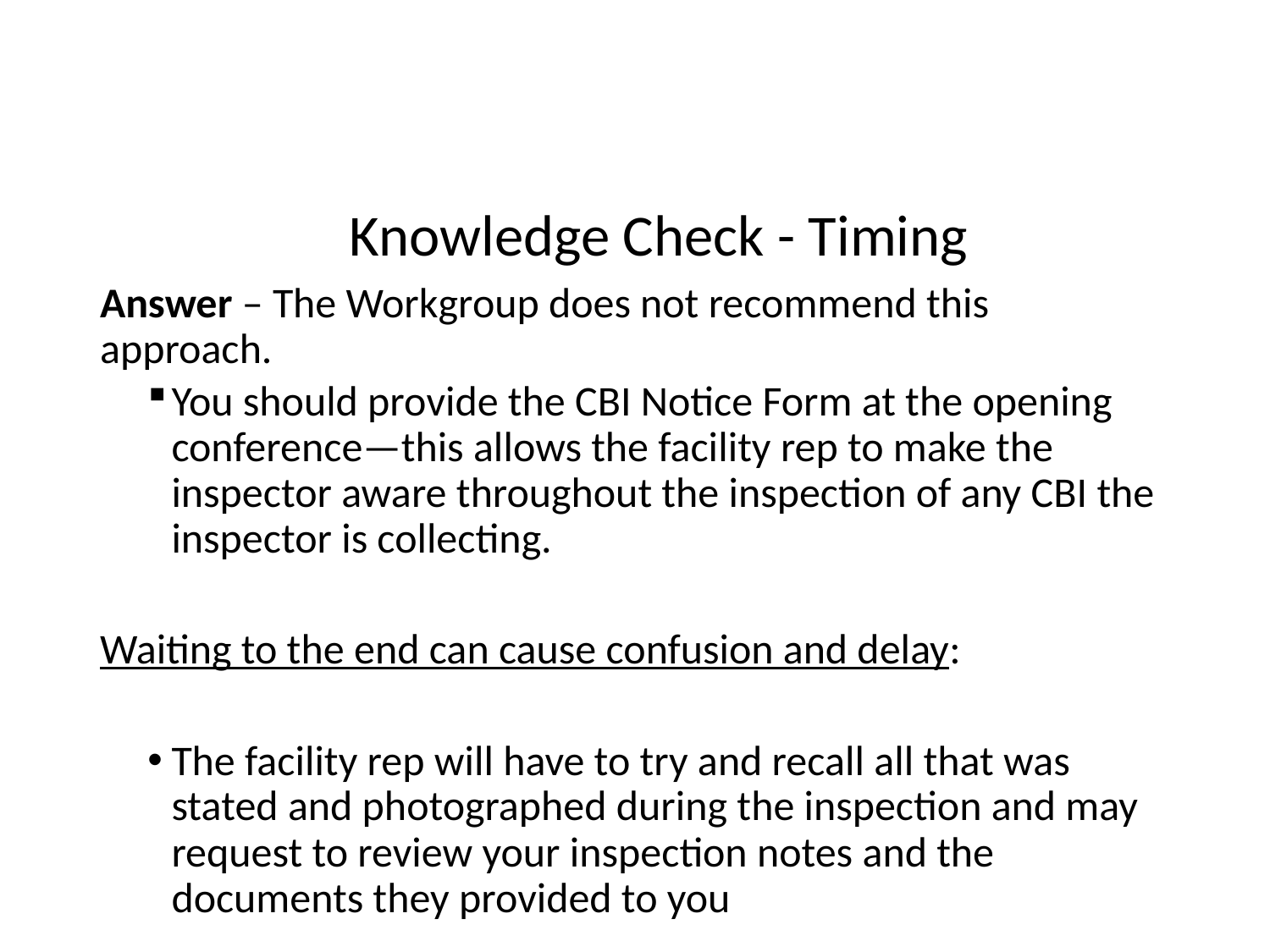

# Knowledge Check - Timing
Answer – The Workgroup does not recommend this approach.
You should provide the CBI Notice Form at the opening conference—this allows the facility rep to make the inspector aware throughout the inspection of any CBI the inspector is collecting.

Waiting to the end can cause confusion and delay:

The facility rep will have to try and recall all that was stated and photographed during the inspection and may request to review your inspection notes and the documents they provided to you